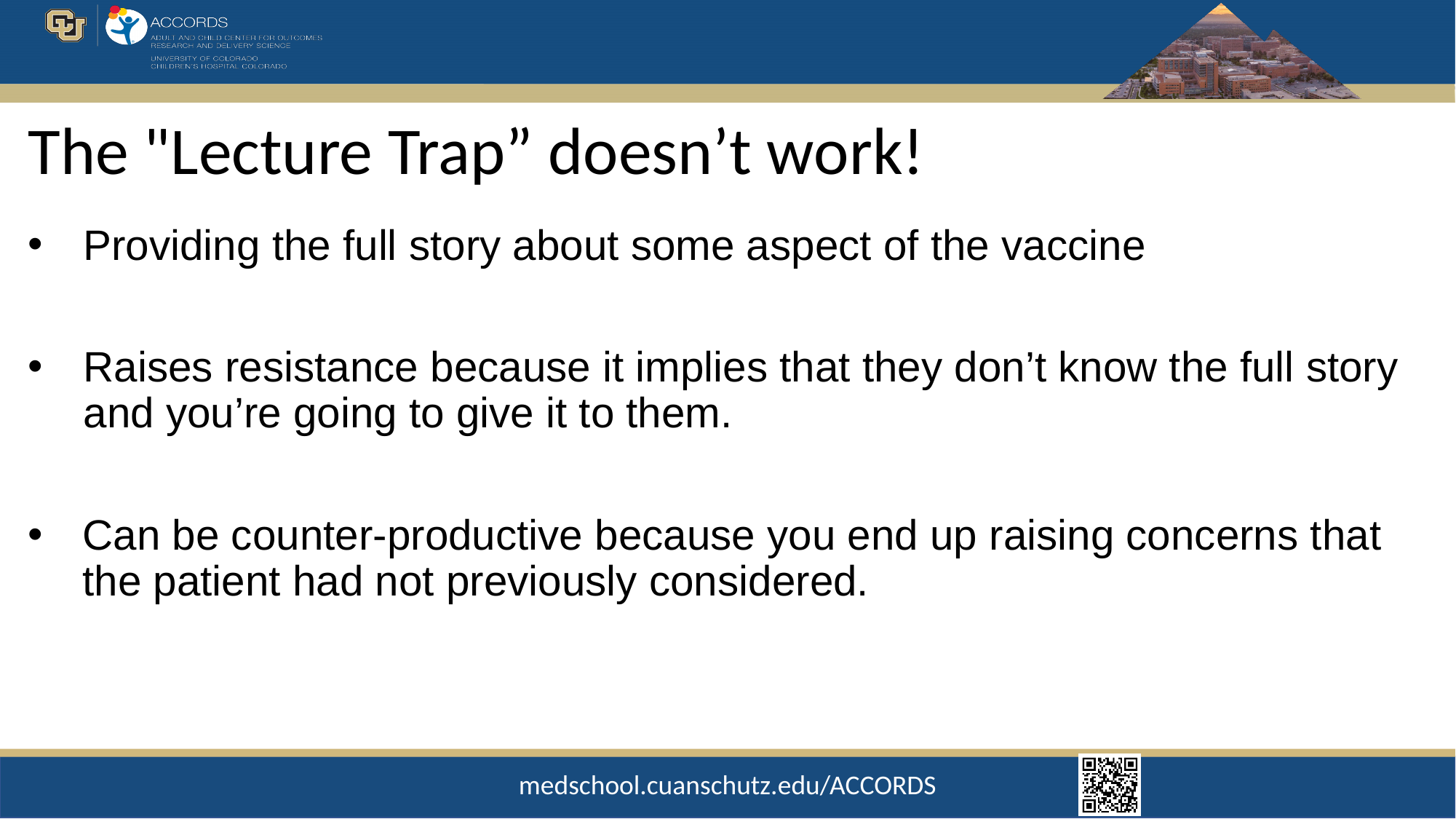

# The "Lecture Trap” doesn’t work!
Providing the full story about some aspect of the vaccine

Raises resistance because it implies that they don’t know the full story and you’re going to give it to them.

Can be counter-productive because you end up raising concerns that the patient had not previously considered.